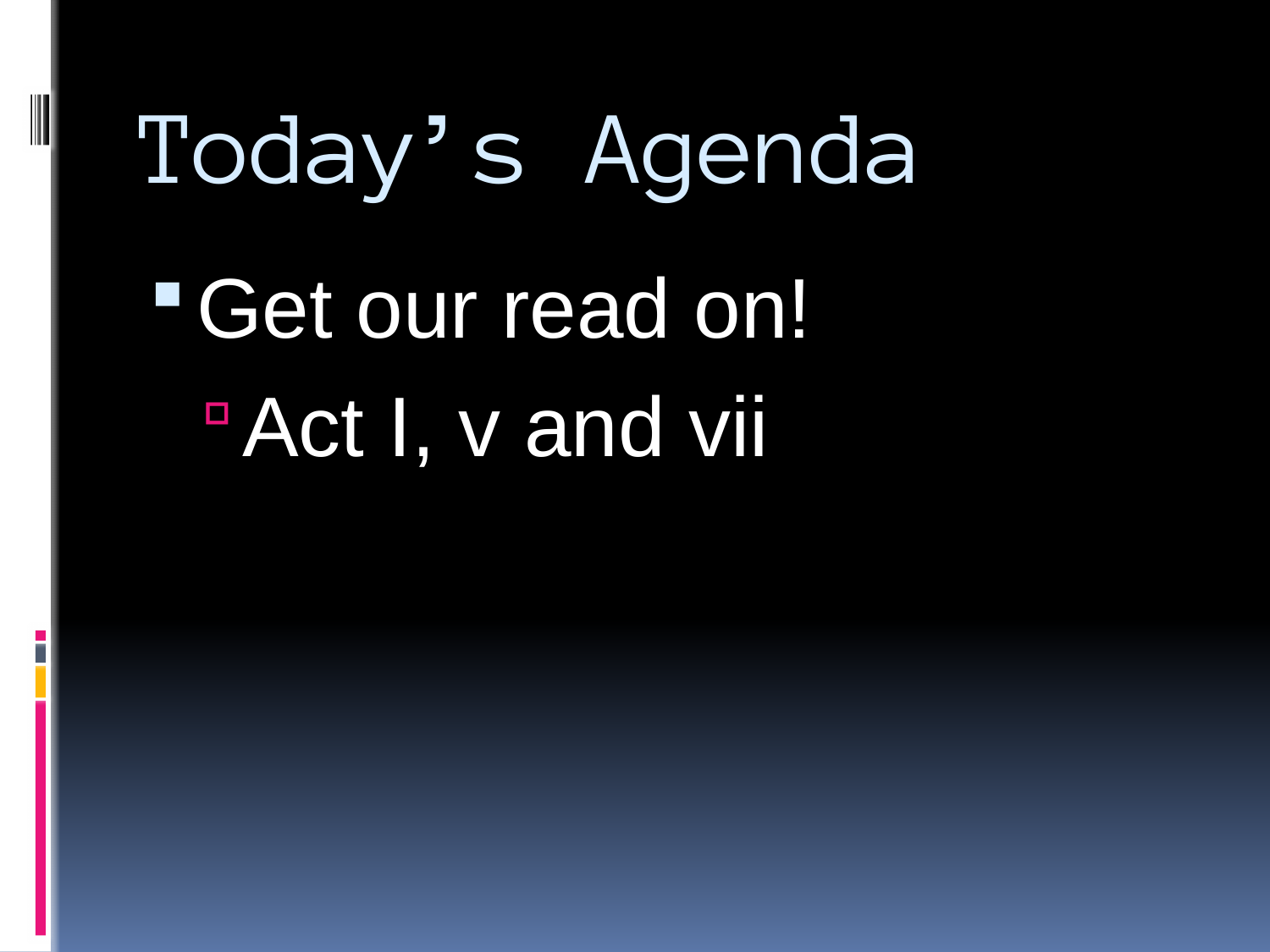

# Today’s Agenda
Get our read on!
Act I, v and vii